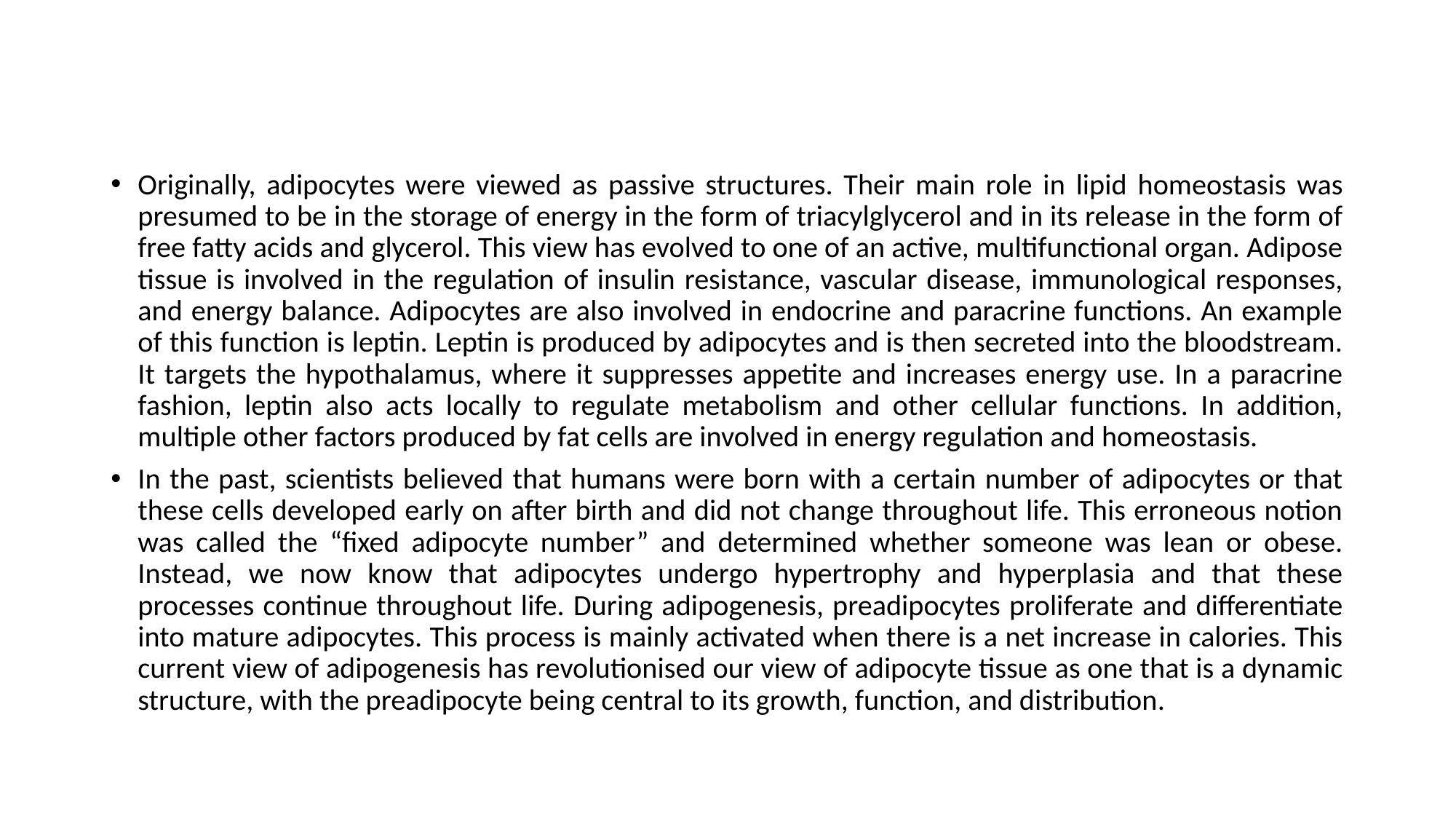

Originally, adipocytes were viewed as passive structures. Their main role in lipid homeostasis was presumed to be in the storage of energy in the form of triacylglycerol and in its release in the form of free fatty acids and glycerol. This view has evolved to one of an active, multifunctional organ. Adipose tissue is involved in the regulation of insulin resistance, vascular disease, immunological responses, and energy balance. Adipocytes are also involved in endocrine and paracrine functions. An example of this function is leptin. Leptin is produced by adipocytes and is then secreted into the bloodstream. It targets the hypothalamus, where it suppresses appetite and increases energy use. In a paracrine fashion, leptin also acts locally to regulate metabolism and other cellular functions. In addition, multiple other factors produced by fat cells are involved in energy regulation and homeostasis.
In the past, scientists believed that humans were born with a certain number of adipocytes or that these cells developed early on after birth and did not change throughout life. This erroneous notion was called the “fixed adipocyte number” and determined whether someone was lean or obese. Instead, we now know that adipocytes undergo hypertrophy and hyperplasia and that these processes continue throughout life. During adipogenesis, preadipocytes proliferate and differentiate into mature adipocytes. This process is mainly activated when there is a net increase in calories. This current view of adipogenesis has revolutionised our view of adipocyte tissue as one that is a dynamic structure, with the preadipocyte being central to its growth, function, and distribution.